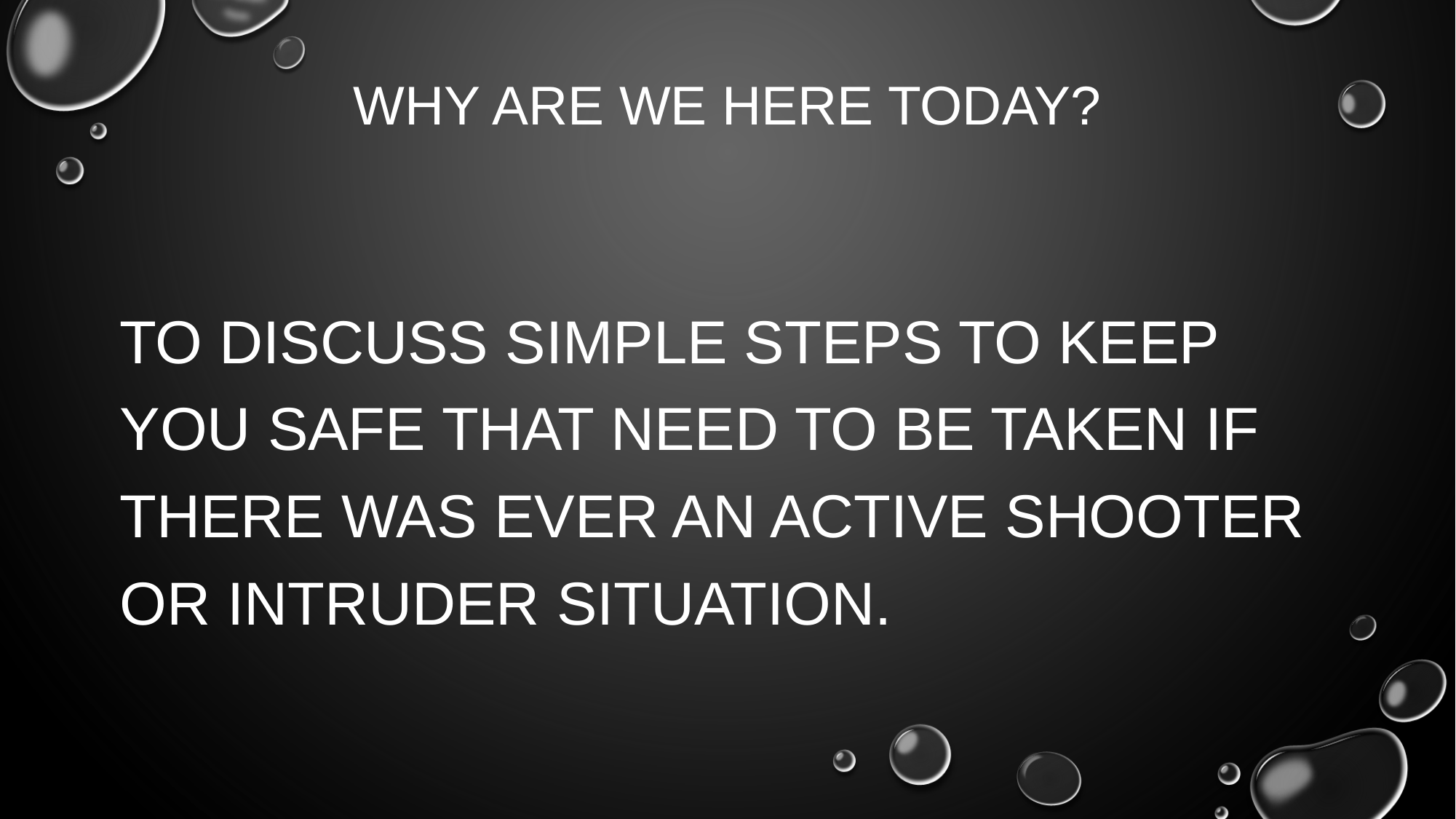

# Why are we here today?
To discuss simple steps to keep you safe that need to be taken if there was ever an active shooter or intruder situation.